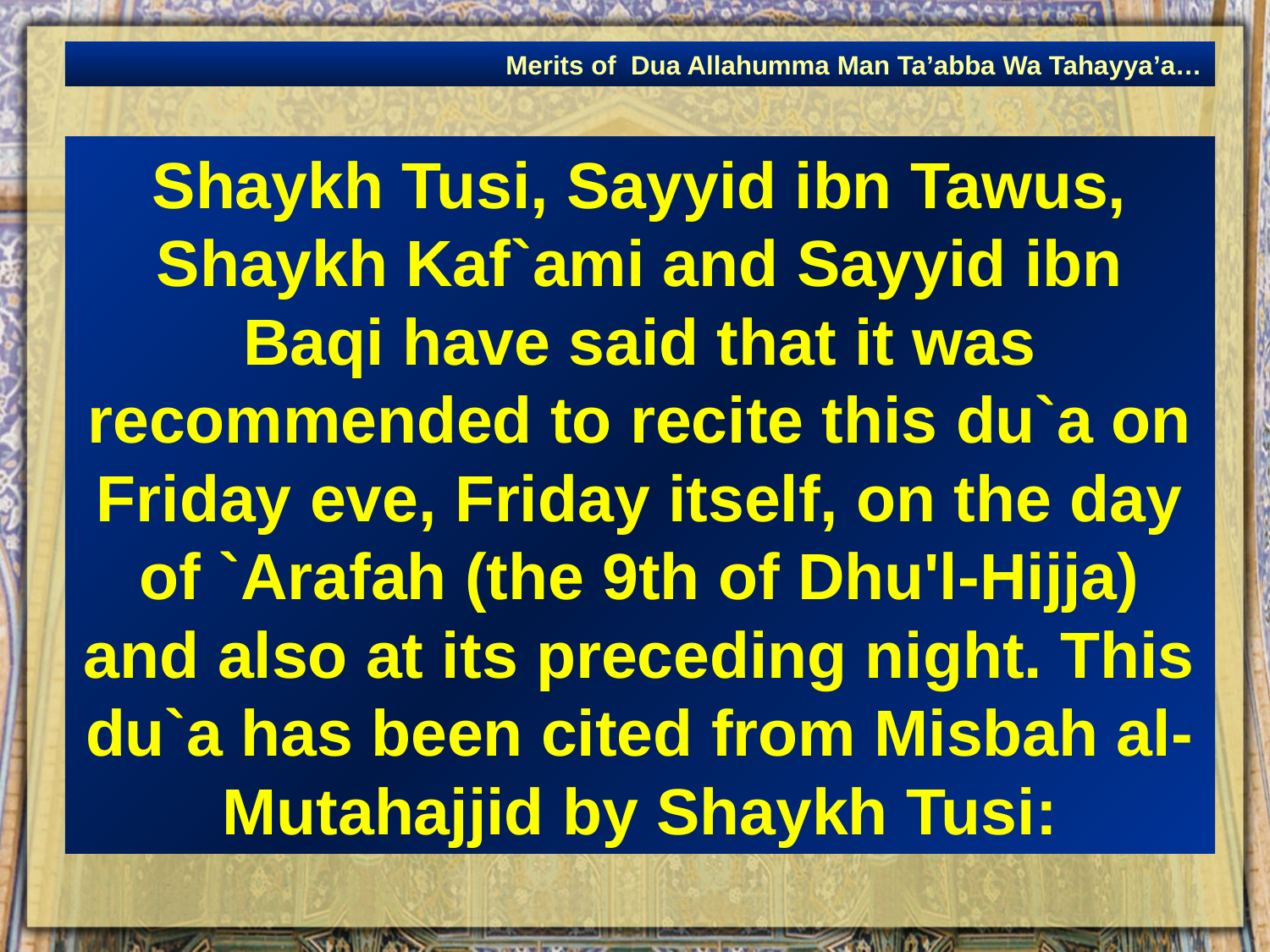

Merits of  Dua Allahumma Man Ta’abba Wa Tahayya’a…
# Shaykh Tusi, Sayyid ibn Tawus, Shaykh Kaf`ami and Sayyid ibn Baqi have said that it was recommended to recite this du`a on Friday eve, Friday itself, on the day of `Arafah (the 9th of Dhu'l-Hijja) and also at its preceding night. This du`a has been cited from Misbah al-Mutahajjid by Shaykh Tusi: